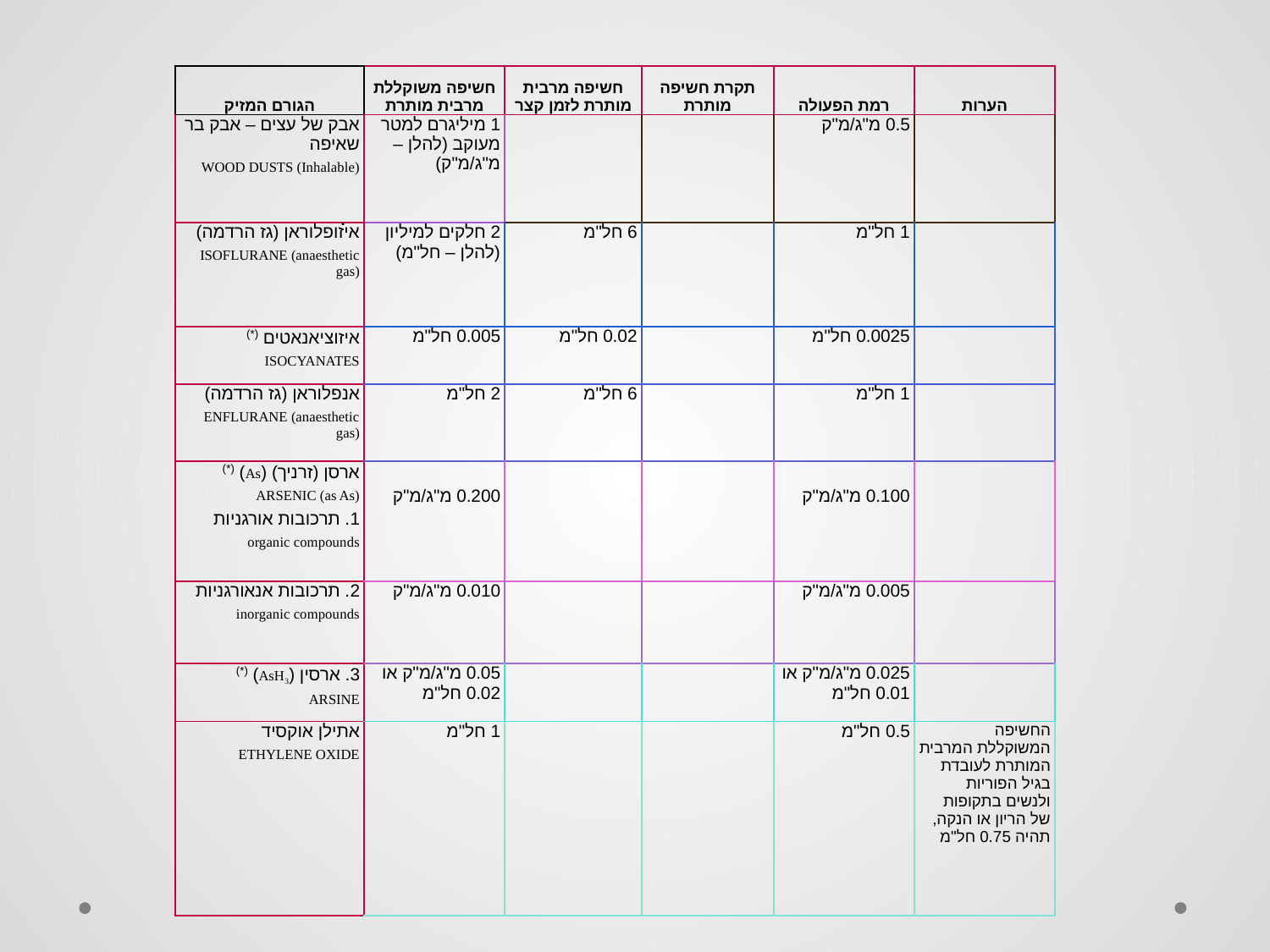

| הגורם המזיק | חשיפה משוקללת מרבית מותרת | חשיפה מרבית מותרת לזמן קצר | תקרת חשיפה מותרת | רמת הפעולה | הערות |
| --- | --- | --- | --- | --- | --- |
| אבק של עצים – אבק בר שאיפה WOOD DUSTS (Inhalable) | 1 מיליגרם למטר מעוקב (להלן – מ"ג/מ"ק) |  |  | 0.5 מ"ג/מ"ק |  |
| איזופלוראן (גז הרדמה) ISOFLURANE (anaesthetic gas) | 2 חלקים למיליון (להלן – חל"מ) | 6 חל"מ |  | 1 חל"מ |  |
| איזוציאנאטים (\*) ISOCYANATES | 0.005 חל"מ | 0.02 חל"מ |  | 0.0025 חל"מ |  |
| אנפלוראן (גז הרדמה) ENFLURANE (anaesthetic gas) | 2 חל"מ | 6 חל"מ |  | 1 חל"מ |  |
| ארסן (זרניך) (As) (\*) ARSENIC (as As) 1. תרכובות אורגניות organic compounds | 0.200 מ"ג/מ"ק |  |  | 0.100 מ"ג/מ"ק |  |
| 2. תרכובות אנאורגניות inorganic compounds | 0.010 מ"ג/מ"ק |  |  | 0.005 מ"ג/מ"ק |  |
| 3. ארסין (AsH3) (\*) ARSINE | 0.05 מ"ג/מ"ק או 0.02 חל"מ |  |  | 0.025 מ"ג/מ"ק או 0.01 חל"מ |  |
| אתילן אוקסיד ETHYLENE OXIDE | 1 חל"מ |  |  | 0.5 חל"מ | החשיפה המשוקללת המרבית המותרת לעובדת בגיל הפוריות ולנשים בתקופות של הריון או הנקה, תהיה 0.75 חל"מ |
.